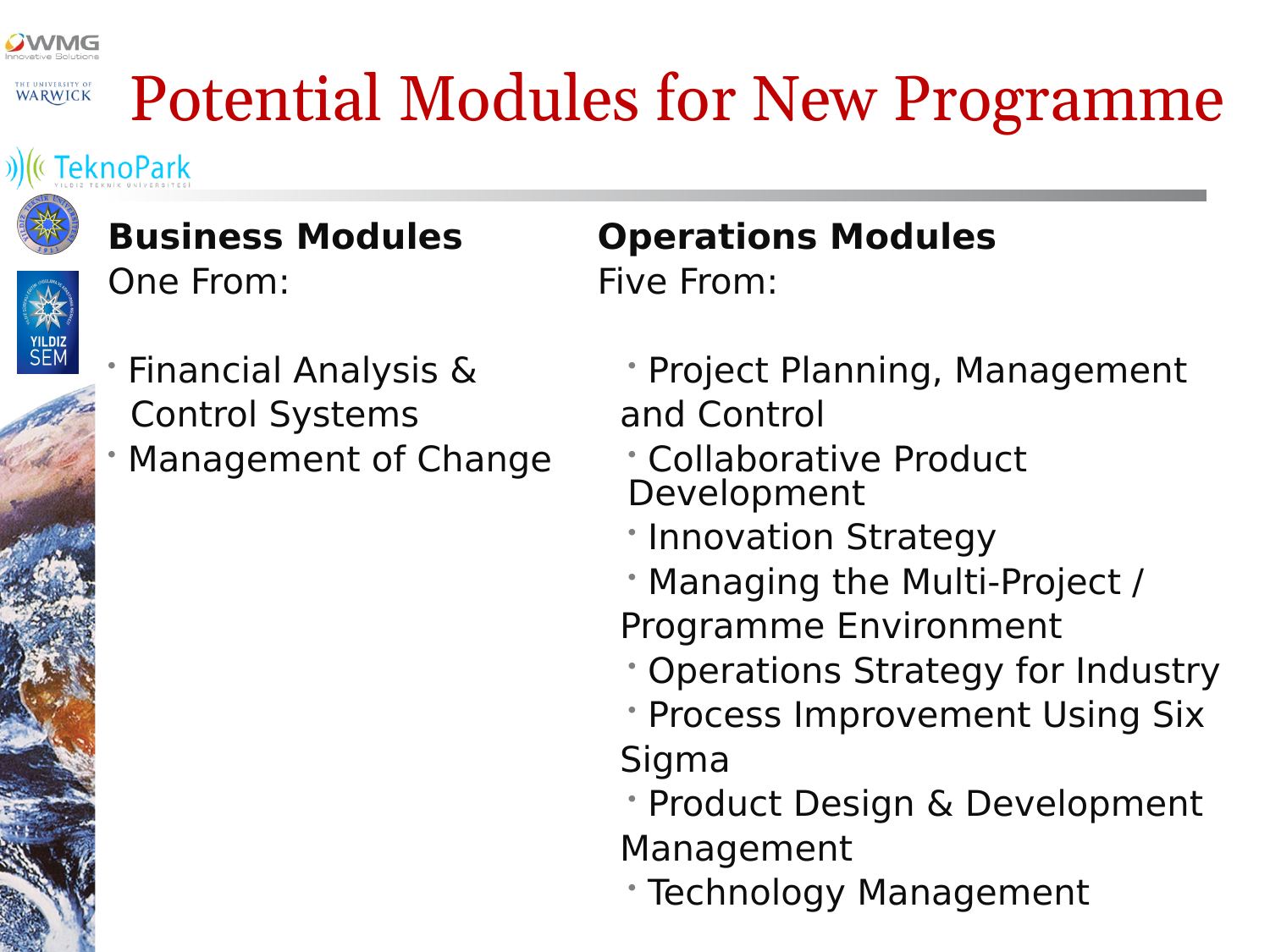

# Potential Modules for New Programme
Business Modules
One From:

 Financial Analysis &
  Control Systems
 Management of Change

Operations Modules
Five From:

 Project Planning, Management
  and Control
 Collaborative Product Development
 Innovation Strategy
 Managing the Multi-Project /
  Programme Environment
 Operations Strategy for Industry
 Process Improvement Using Six
  Sigma
 Product Design & Development
  Management
 Technology Management